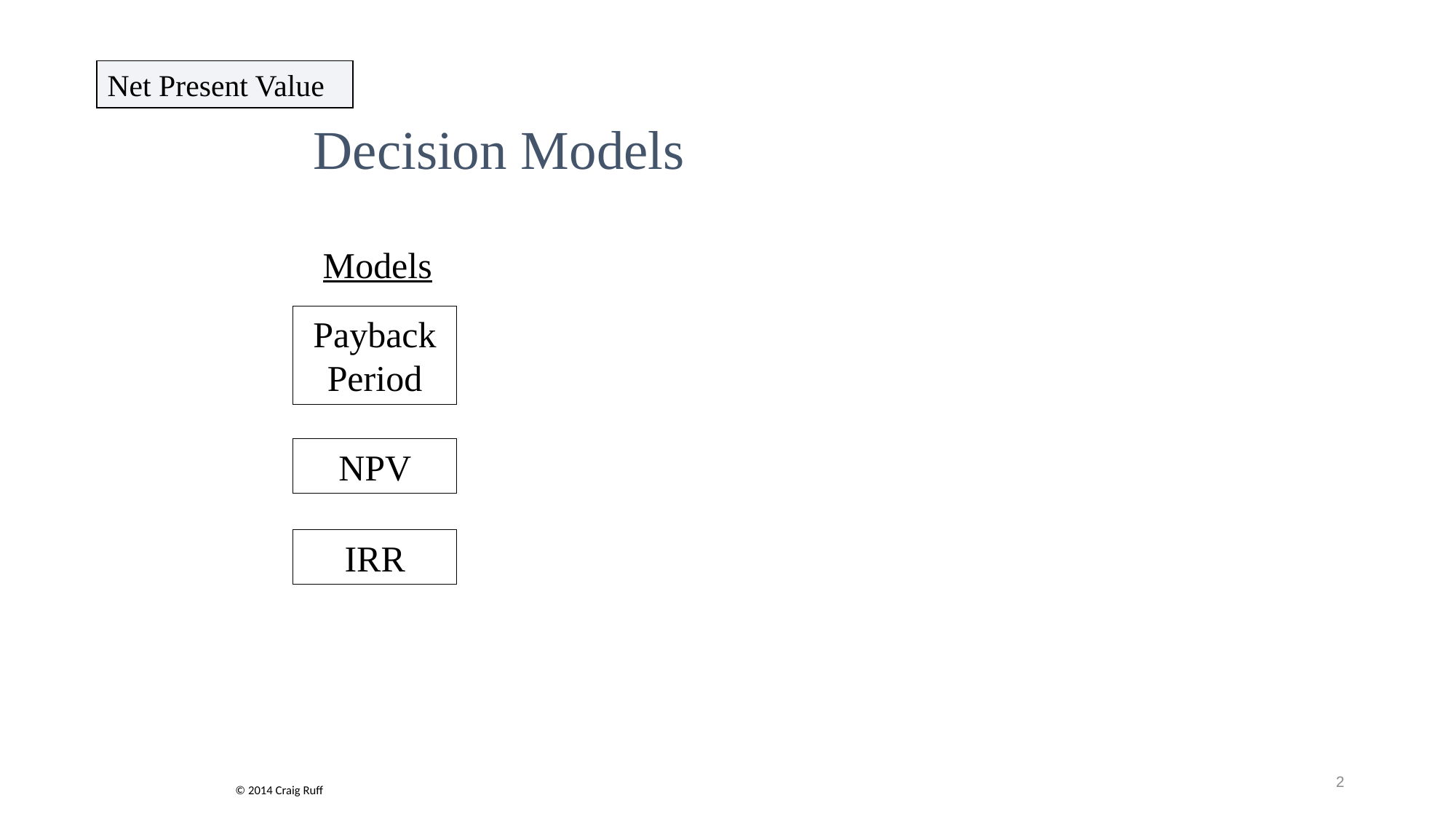

Net Present Value
Decision Models
Models
Payback Period
NPV
IRR
2
© 2014 Craig Ruff